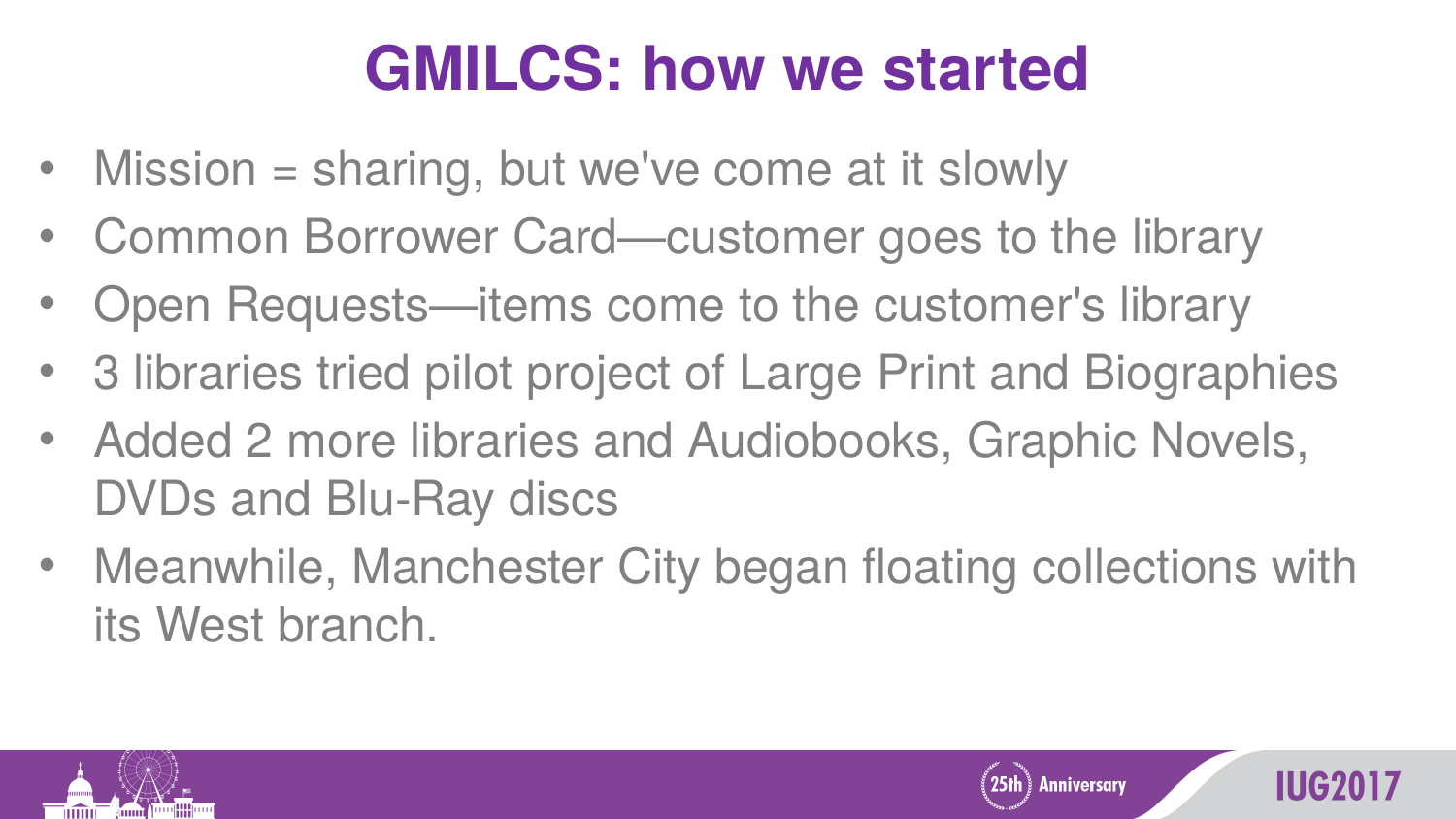

# GMILCS: how we started
Mission = sharing, but we've come at it slowly
Common Borrower Card—customer goes to the library
Open Requests—items come to the customer's library
3 libraries tried pilot project of Large Print and Biographies
Added 2 more libraries and Audiobooks, Graphic Novels, DVDs and Blu-Ray discs
Meanwhile, Manchester City began floating collections with its West branch.